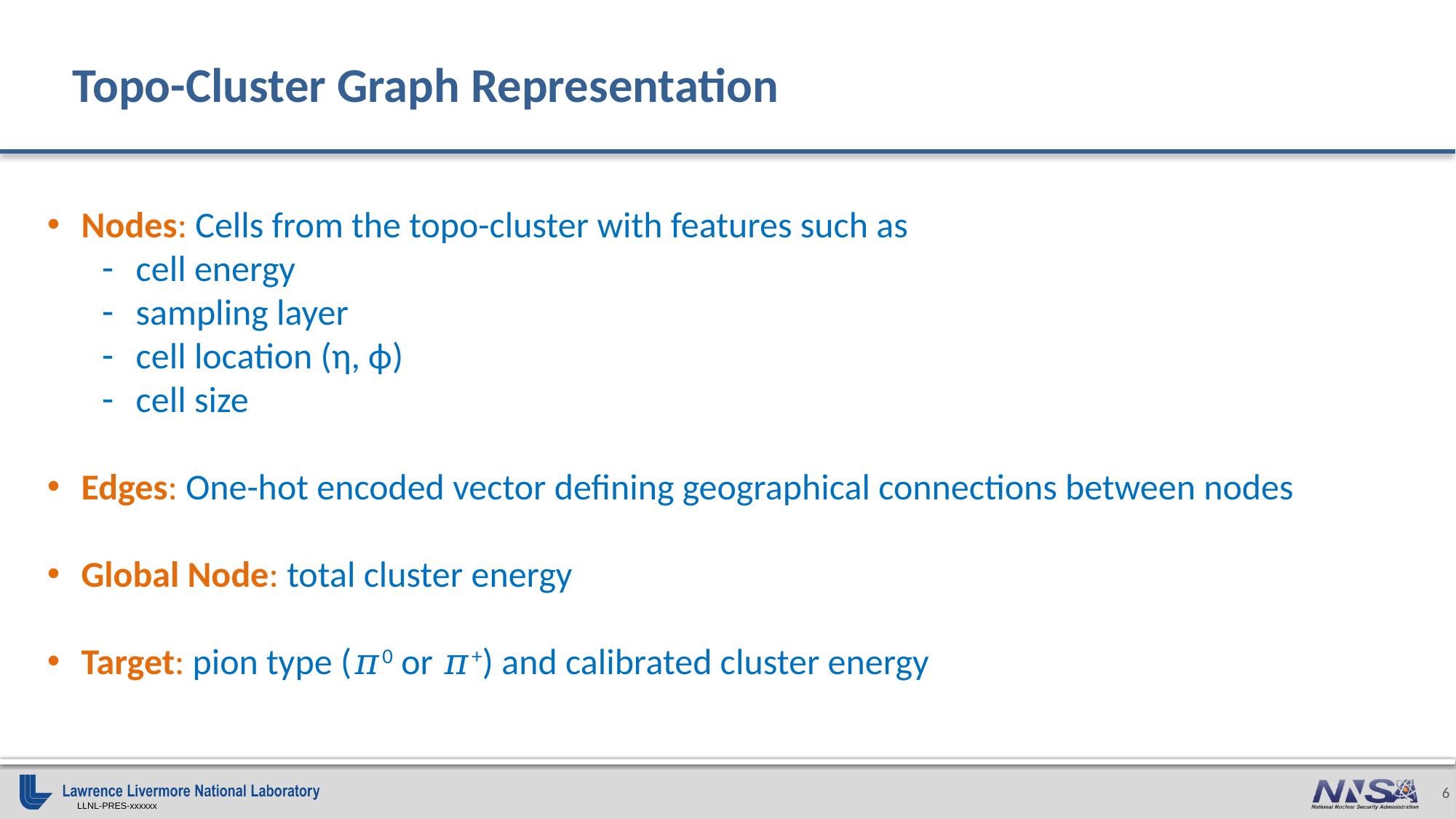

# Topo-Cluster Graph Representation
Nodes: Cells from the topo-cluster with features such as
cell energy
sampling layer
cell location (η, ϕ)
cell size

Edges: One-hot encoded vector defining geographical connections between nodes

Global Node: total cluster energy

Target: pion type (𝜋0 or 𝜋+) and calibrated cluster energy